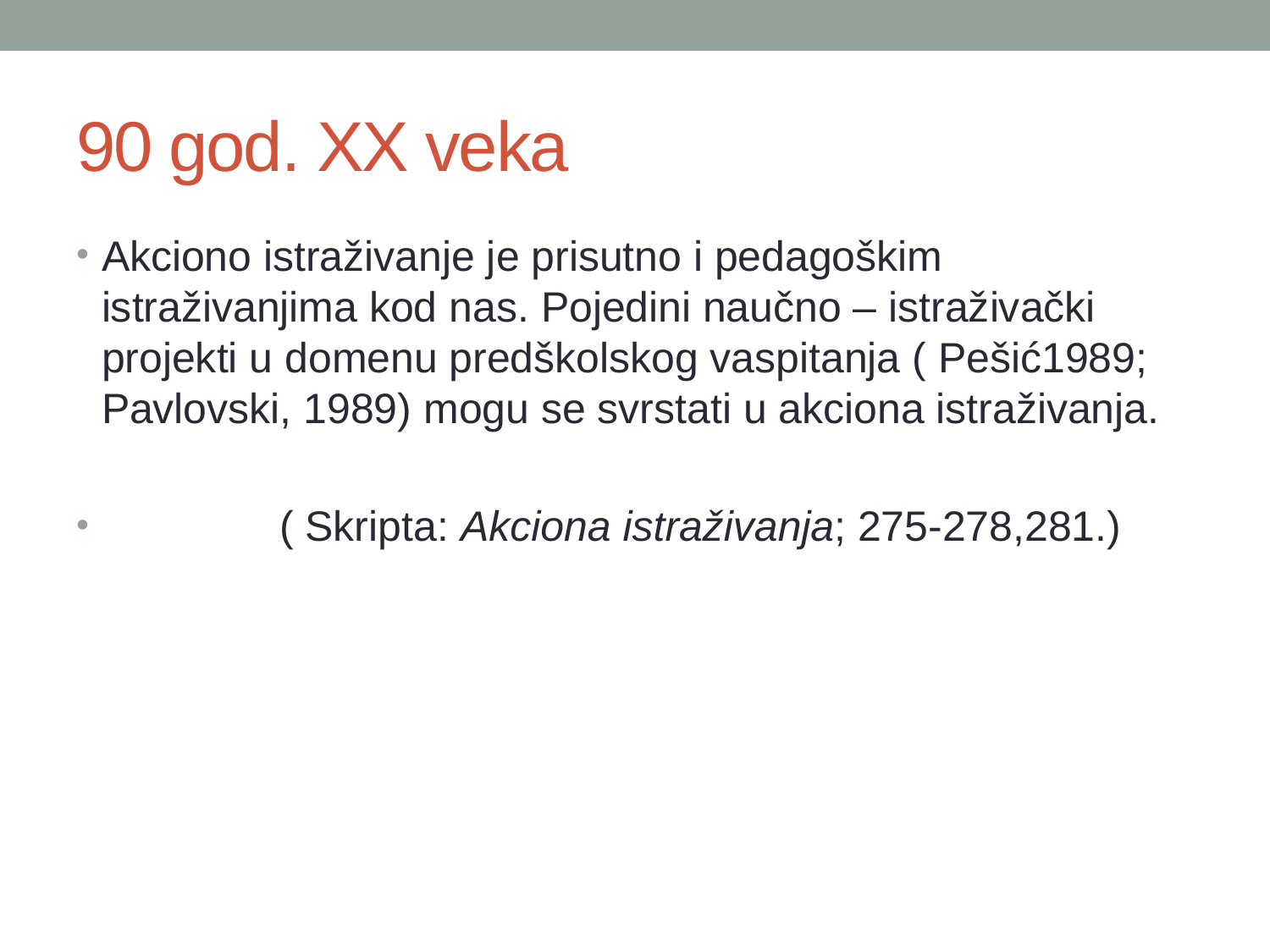

# 90 god. XX veka
Akciono istraživanje je prisutno i pedagoškim istraživanjima kod nas. Pojedini naučno – istraživački projekti u domenu predškolskog vaspitanja ( Pešić1989; Pavlovski, 1989) mogu se svrstati u akciona istraživanja.

               ( Skripta: Akciona istraživanja; 275-278,281.)